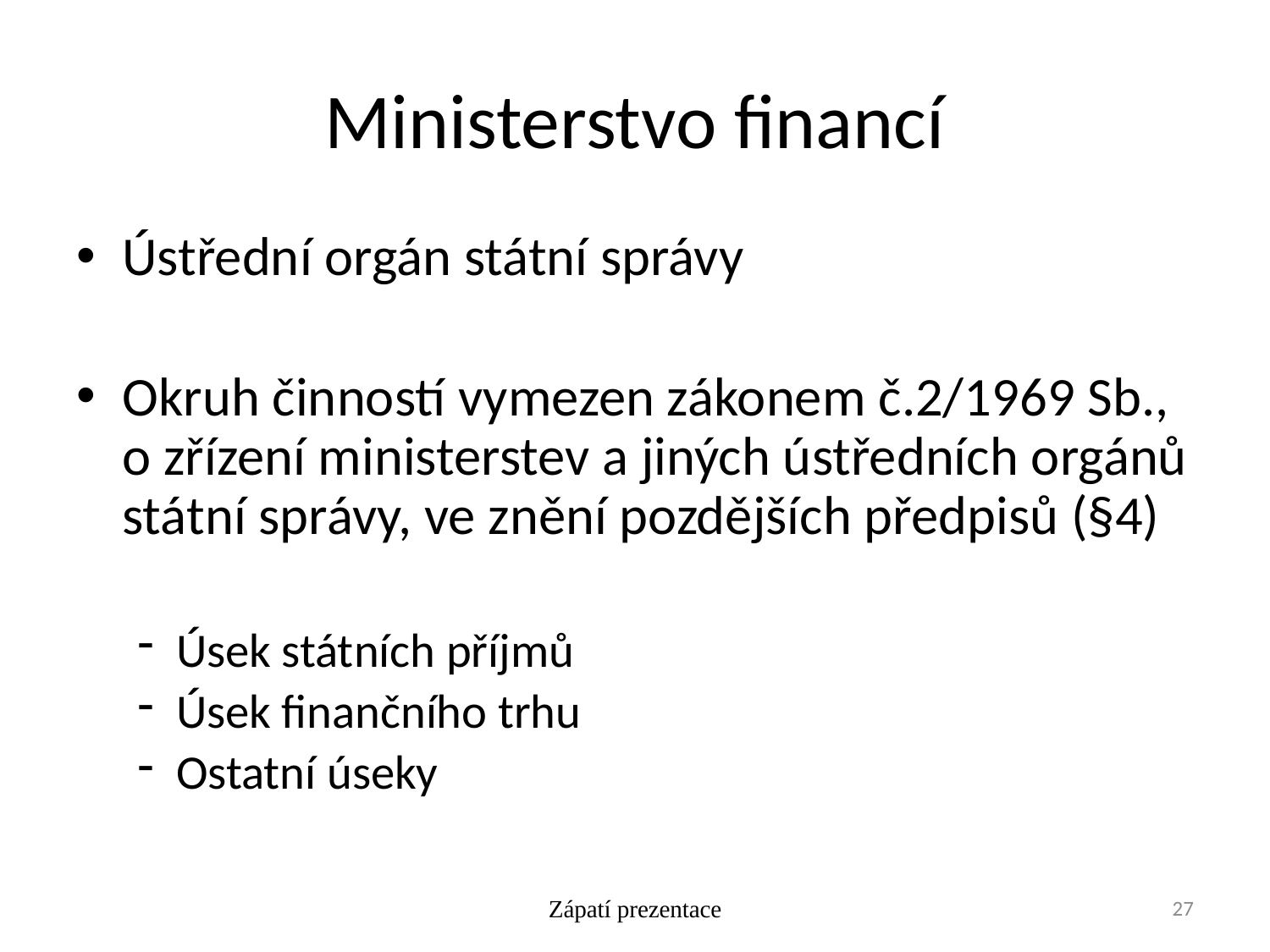

# Ministerstvo financí
Ústřední orgán státní správy

Okruh činností vymezen zákonem č.2/1969 Sb., o zřízení ministerstev a jiných ústředních orgánů státní správy, ve znění pozdějších předpisů (§4)

Úsek státních příjmů
Úsek finančního trhu
Ostatní úseky

Zápatí prezentace
27